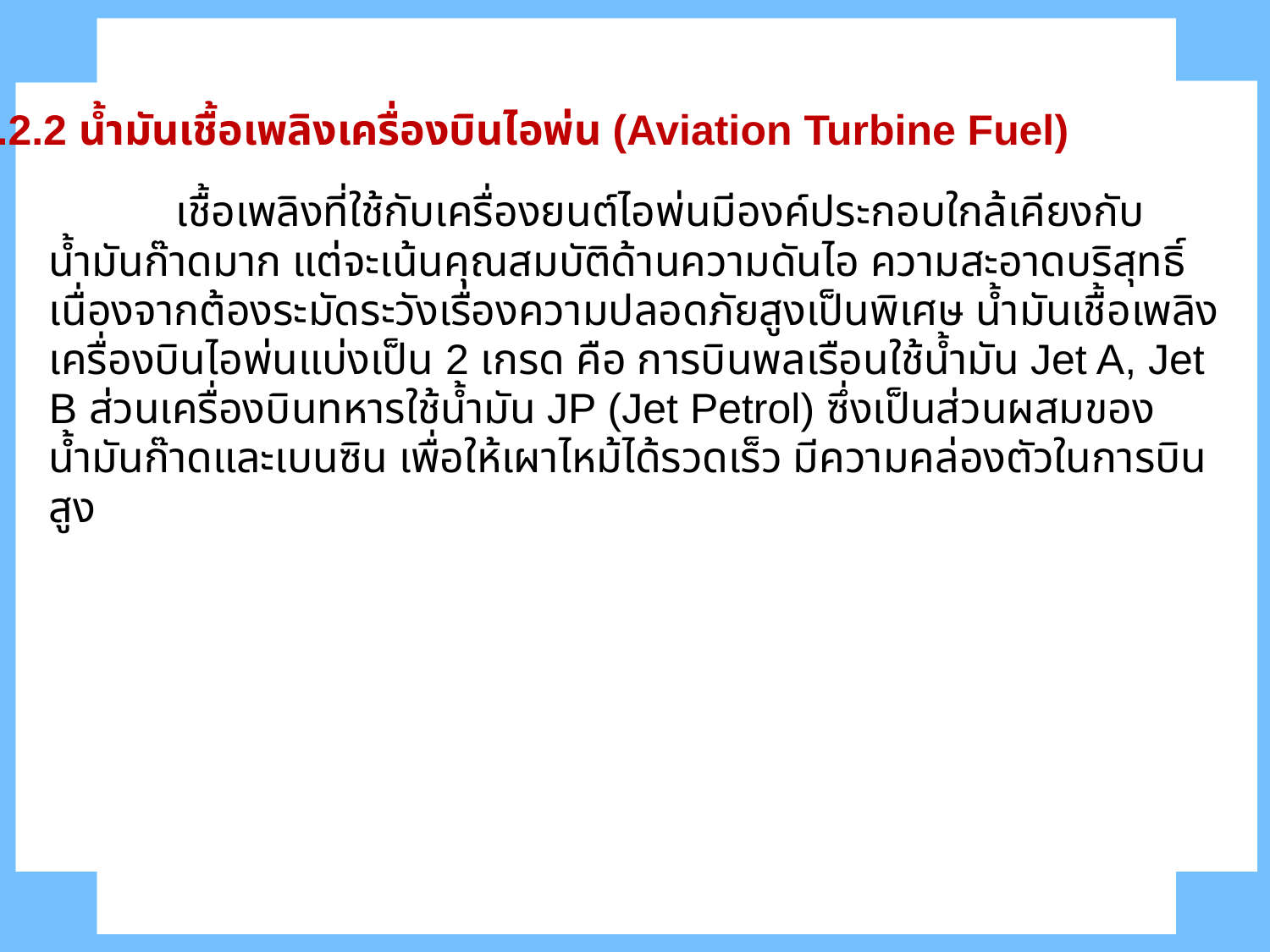

9.2.2 น้ำมันเชื้อเพลิงเครื่องบินไอพ่น (Aviation Turbine Fuel)
	เชื้อเพลิงที่ใช้กับเครื่องยนต์ไอพ่นมีองค์ประกอบใกล้เคียงกับน้ำมันก๊าดมาก แต่จะเน้นคุณสมบัติด้านความดันไอ ความสะอาดบริสุทธิ์ เนื่องจากต้องระมัดระวังเรื่องความปลอดภัยสูงเป็นพิเศษ น้ำมันเชื้อเพลิงเครื่องบินไอพ่นแบ่งเป็น 2 เกรด คือ การบินพลเรือนใช้น้ำมัน Jet A, Jet B ส่วนเครื่องบินทหารใช้น้ำมัน JP (Jet Petrol) ซึ่งเป็นส่วนผสมของน้ำมันก๊าดและเบนซิน เพื่อให้เผาไหม้ได้รวดเร็ว มีความคล่องตัวในการบินสูง